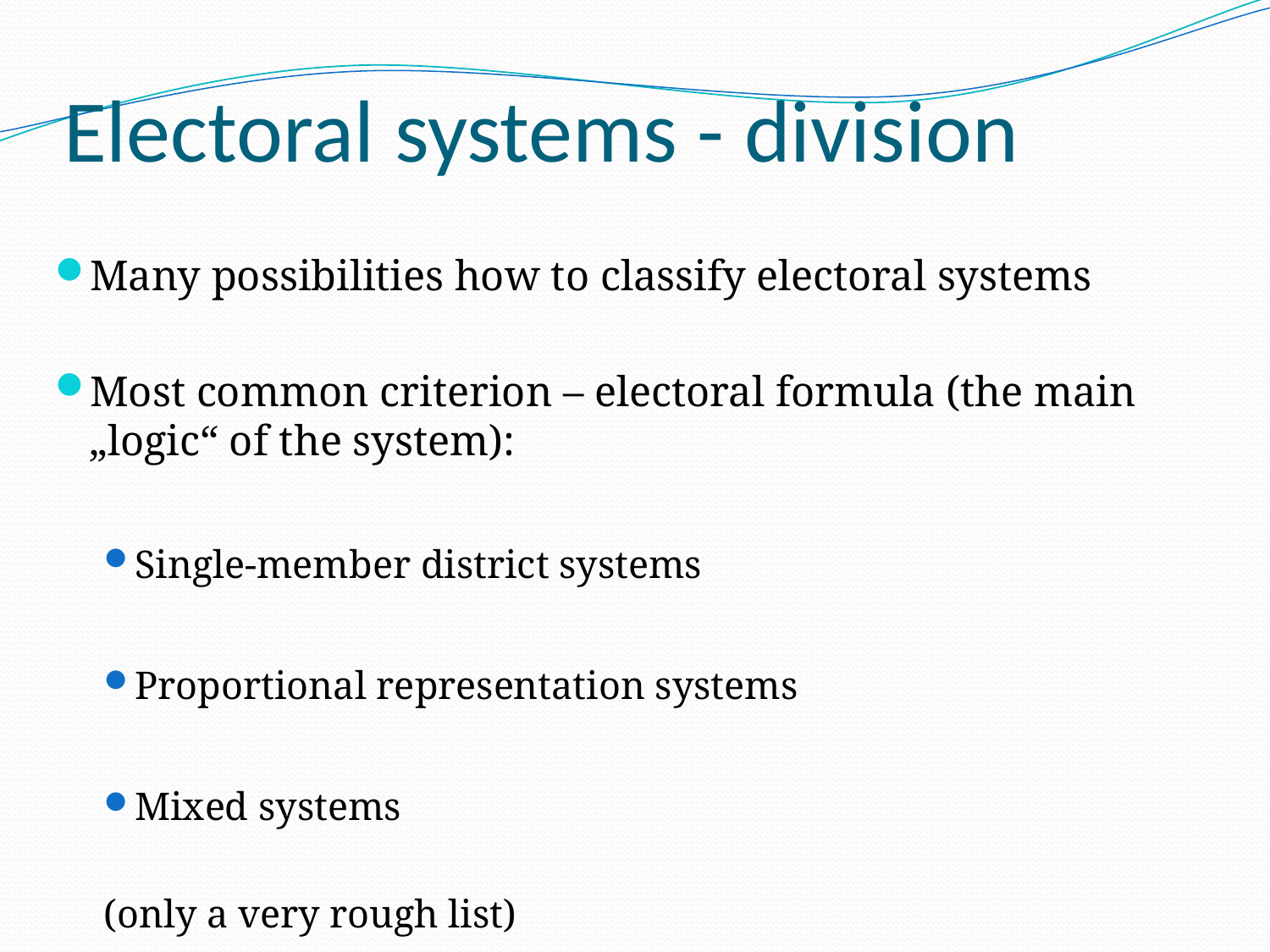

# Electoral systems - division
Many possibilities how to classify electoral systems

Most common criterion – electoral formula (the main „logic“ of the system):

Single-member district systems

Proportional representation systems

Mixed systems

(only a very rough list)